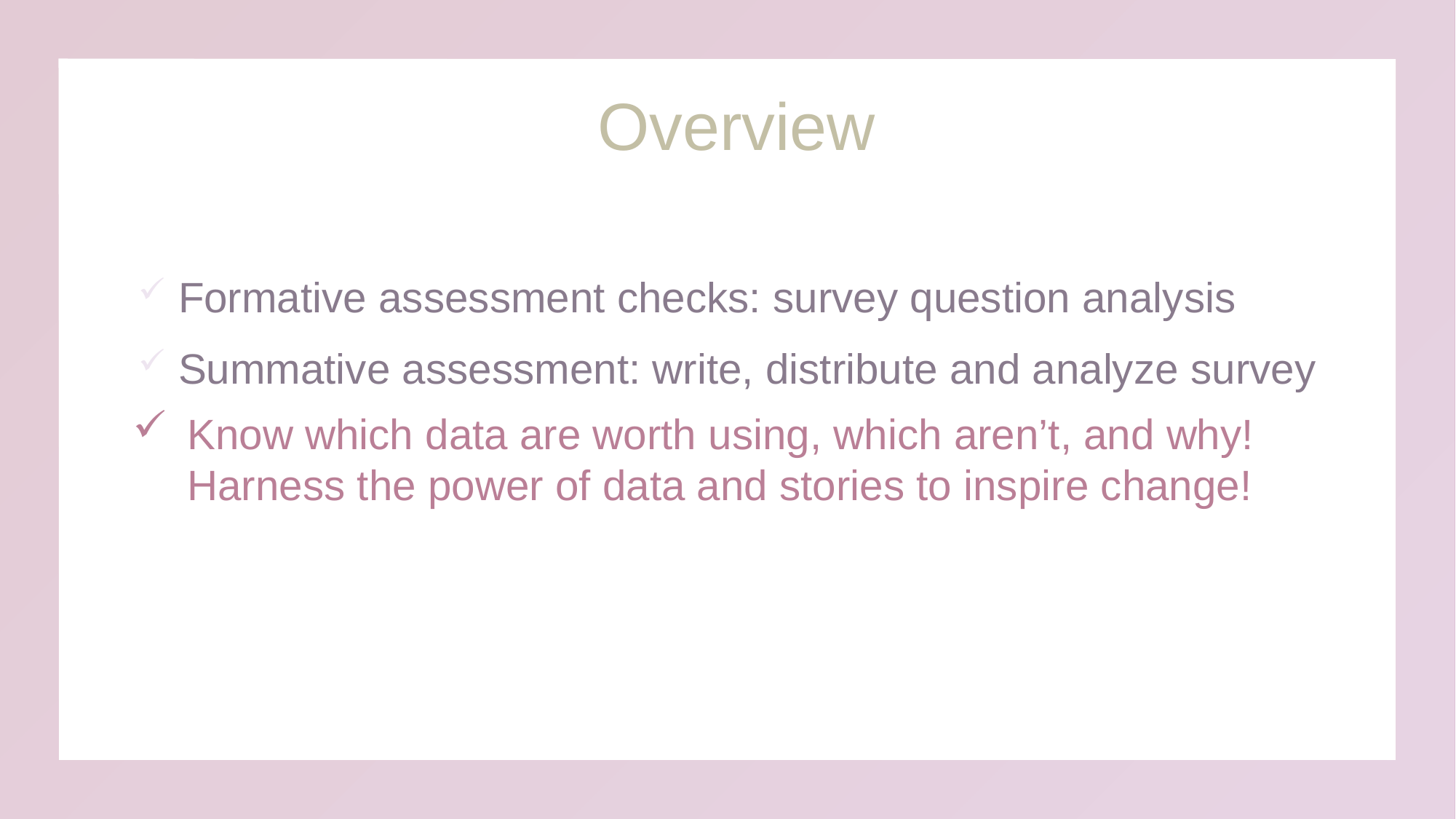

# Overview
 Formative assessment checks: survey question analysis
 Summative assessment: write, distribute and analyze survey
Know which data are worth using, which aren’t, and why!
Harness the power of data and stories to inspire change!